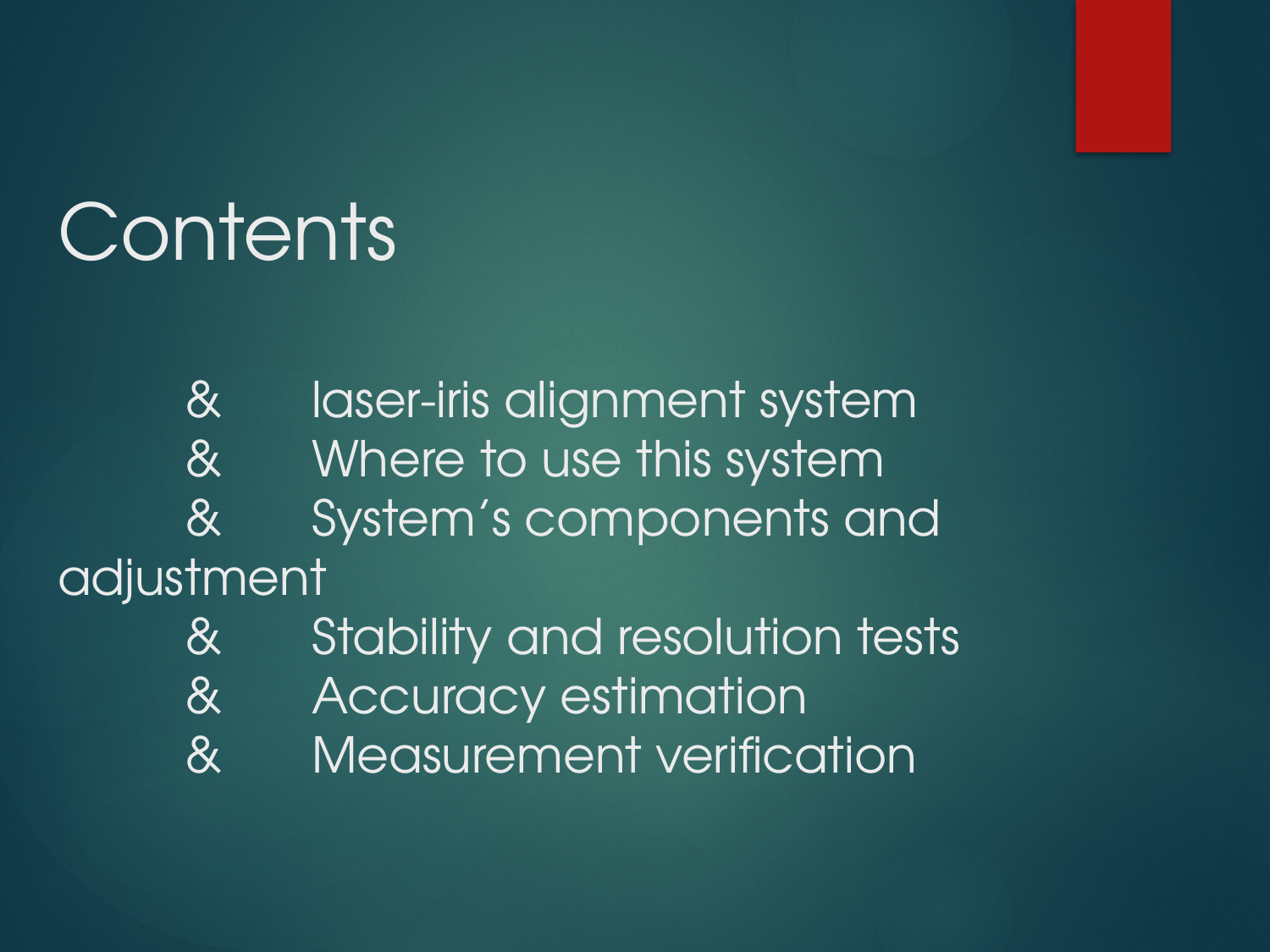

Contents

	&	laser-iris alignment system
	& 	Where to use this system
	&	System’s components and adjustment
	&	Stability and resolution tests
	&	Accuracy estimation
	&	Measurement verification